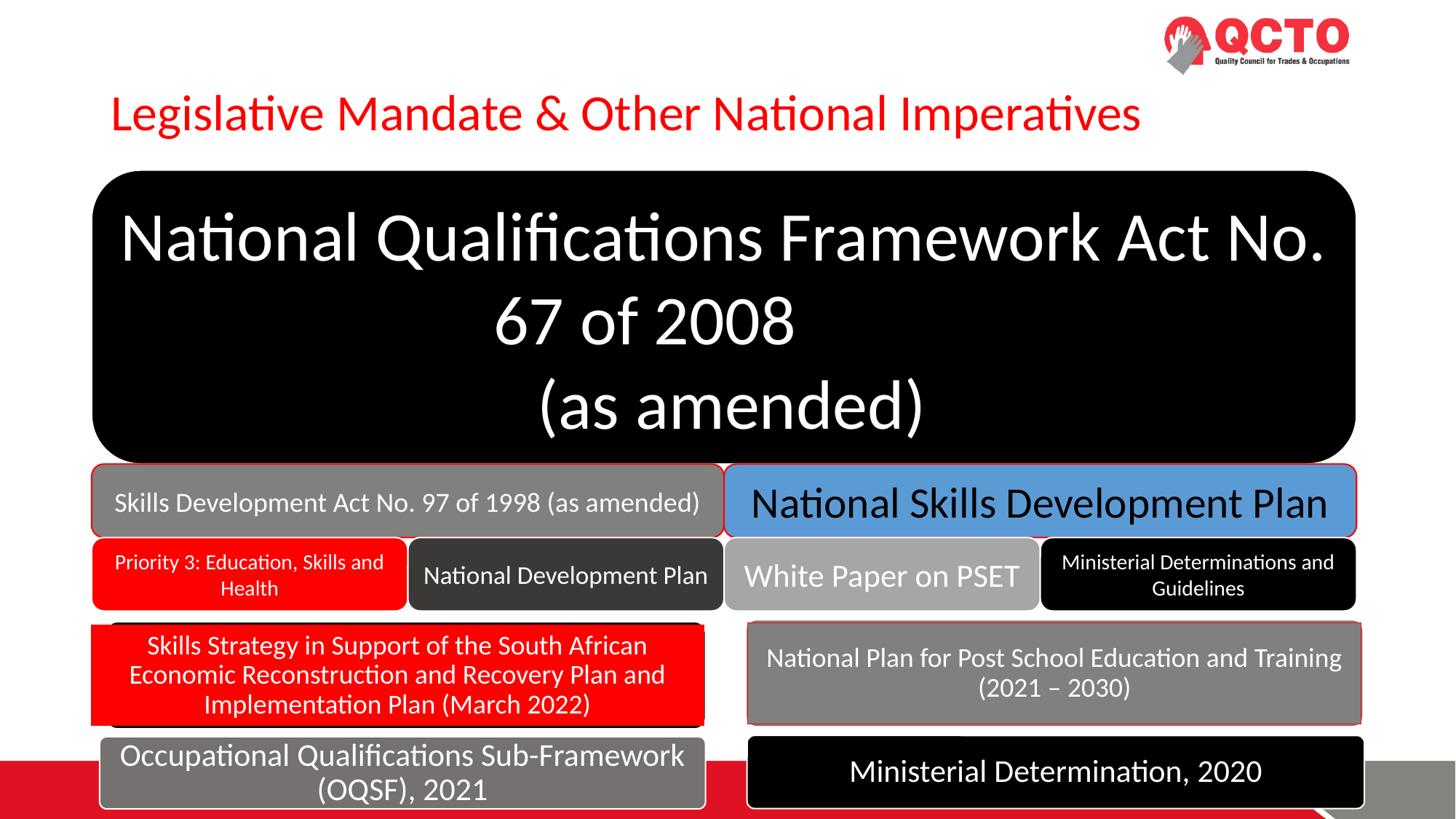

# Legislative Mandate & Other National Imperatives
National Qualifications Framework Act No. 67 of 2008
 (as amended)
Skills Development Act No. 97 of 1998 (as amended)
Priority 3: Education, Skills and Health
National Development Plan
National Skills Development Plan
White Paper on PSET
Ministerial Determinations and Guidelines

National Plan for Post School Education and Training (2021 – 2030)

Skills Strategy in Support of the South African Economic Reconstruction and Recovery Plan and Implementation Plan (March 2022)

Ministerial Determination, 2020

Occupational Qualifications Sub-Framework (OQSF), 2021
11